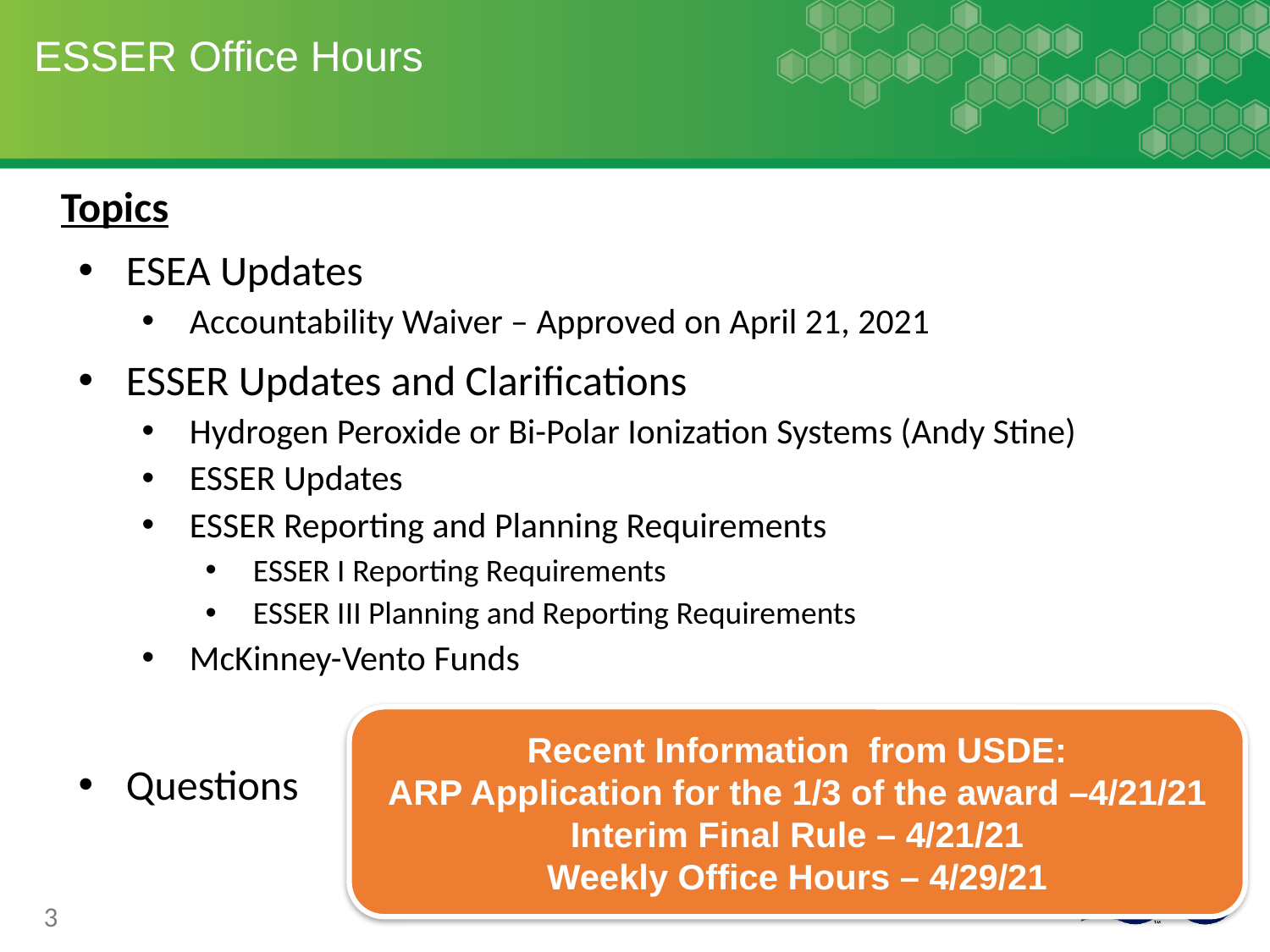

# ESSER Office Hours
Topics
ESEA Updates
Accountability Waiver – Approved on April 21, 2021
ESSER Updates and Clarifications
Hydrogen Peroxide or Bi-Polar Ionization Systems (Andy Stine)
ESSER Updates
ESSER Reporting and Planning Requirements
ESSER I Reporting Requirements
ESSER III Planning and Reporting Requirements
McKinney-Vento Funds

Questions

Recent Information  from USDE:
ARP Application for the 1/3 of the award –4/21/21
Interim Final Rule – 4/21/21
Weekly Office Hours – 4/29/21
3